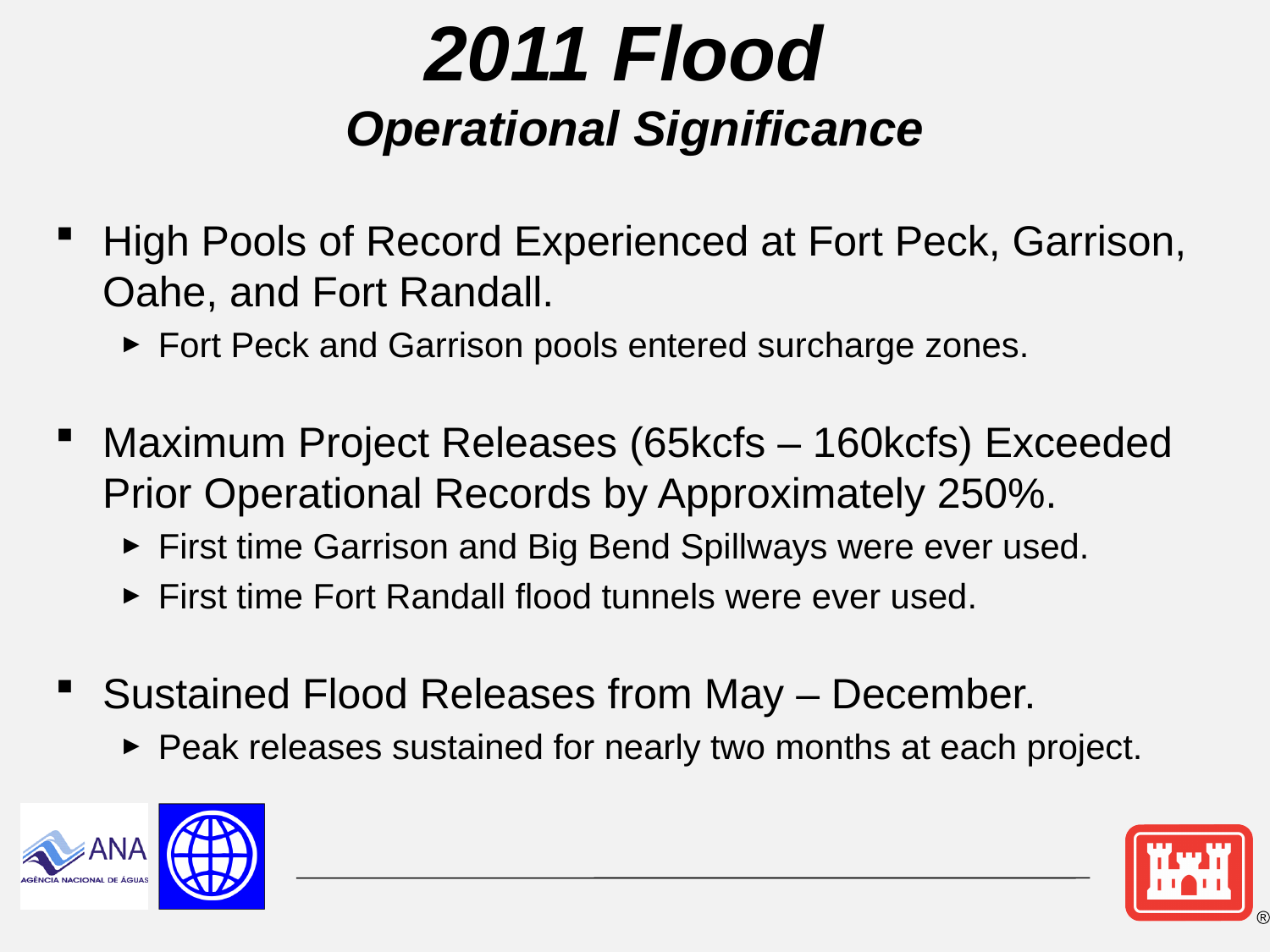

# 2011 Flood Operational Significance

High Pools of Record Experienced at Fort Peck, Garrison, Oahe, and Fort Randall.
Fort Peck and Garrison pools entered surcharge zones.
Maximum Project Releases (65kcfs – 160kcfs) Exceeded Prior Operational Records by Approximately 250%.
First time Garrison and Big Bend Spillways were ever used.
First time Fort Randall flood tunnels were ever used.
Sustained Flood Releases from May – December.
Peak releases sustained for nearly two months at each project.